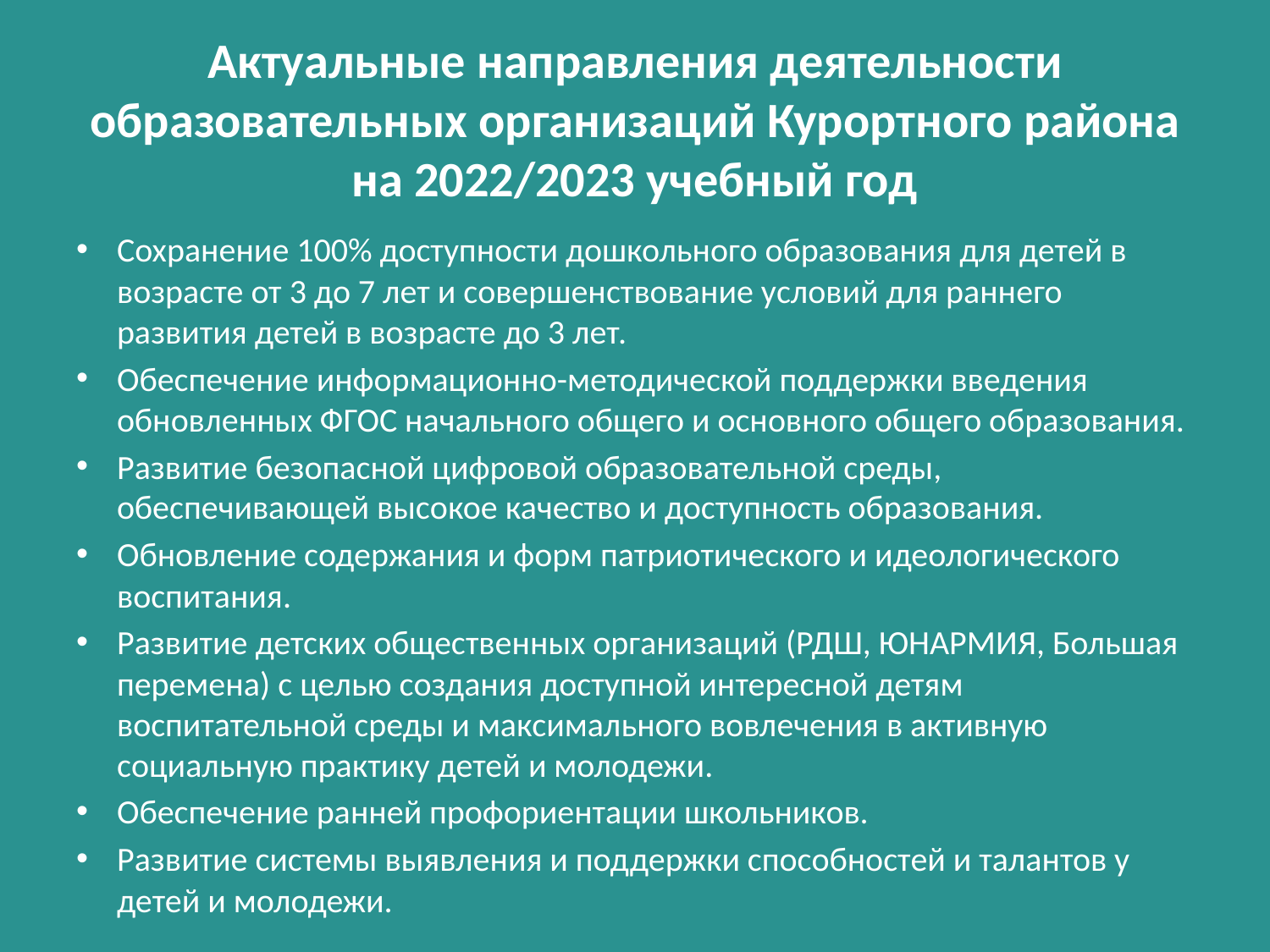

# Актуальные направления деятельности образовательных организаций Курортного района на 2022/2023 учебный год
Сохранение 100% доступности дошкольного образования для детей в возрасте от 3 до 7 лет и совершенствование условий для раннего развития детей в возрасте до 3 лет.
Обеспечение информационно-методической поддержки введения обновленных ФГОС начального общего и основного общего образования.
Развитие безопасной цифровой образовательной среды, обеспечивающей высокое качество и доступность образования.
Обновление содержания и форм патриотического и идеологического воспитания.
Развитие детских общественных организаций (РДШ, ЮНАРМИЯ, Большая перемена) с целью создания доступной интересной детям воспитательной среды и максимального вовлечения в активную социальную практику детей и молодежи.
Обеспечение ранней профориентации школьников.
Развитие системы выявления и поддержки способностей и талантов у детей и молодежи.